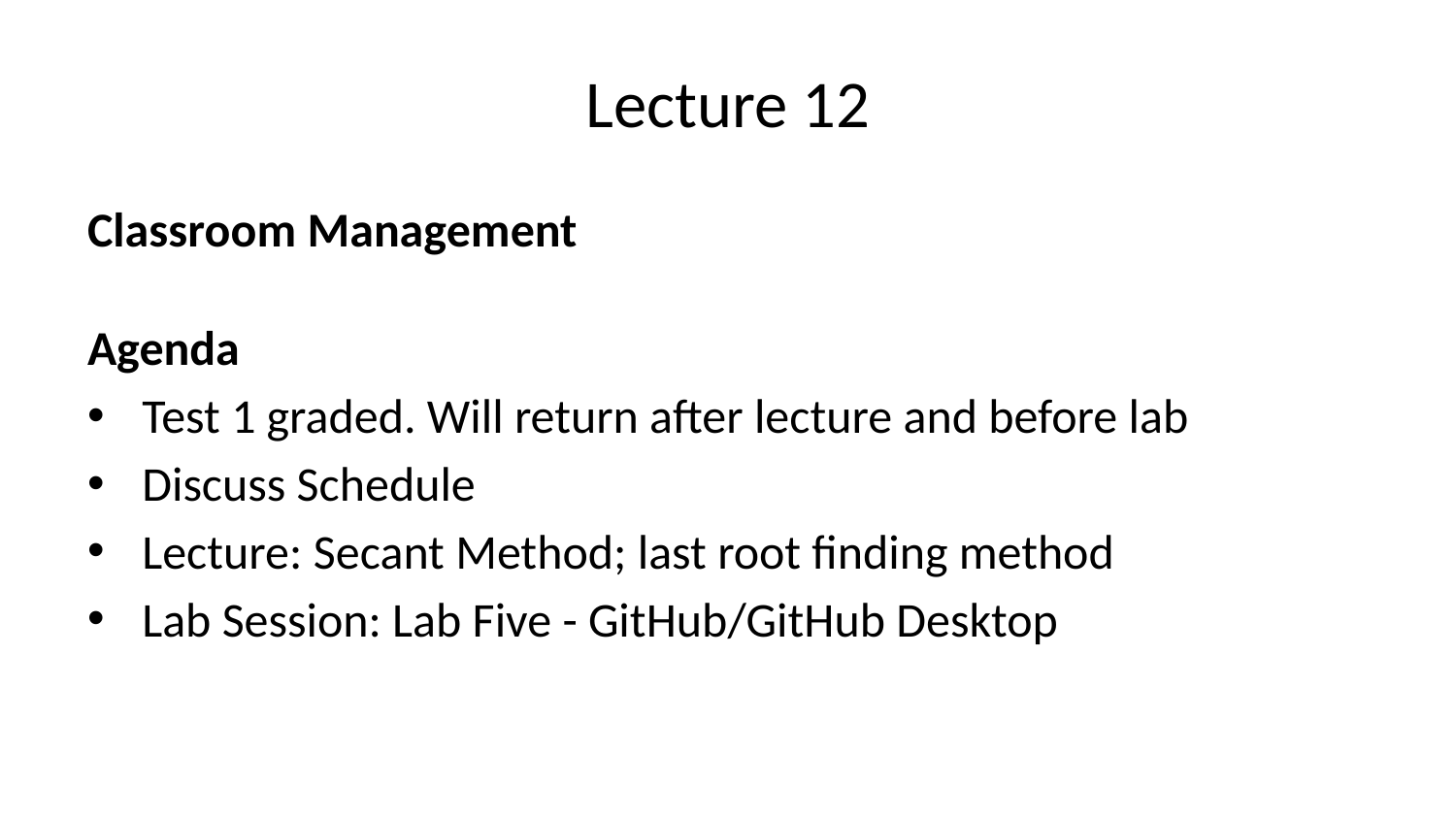

# Lecture 12
Classroom Management
Agenda
Test 1 graded. Will return after lecture and before lab
Discuss Schedule
Lecture: Secant Method; last root finding method
Lab Session: Lab Five - GitHub/GitHub Desktop